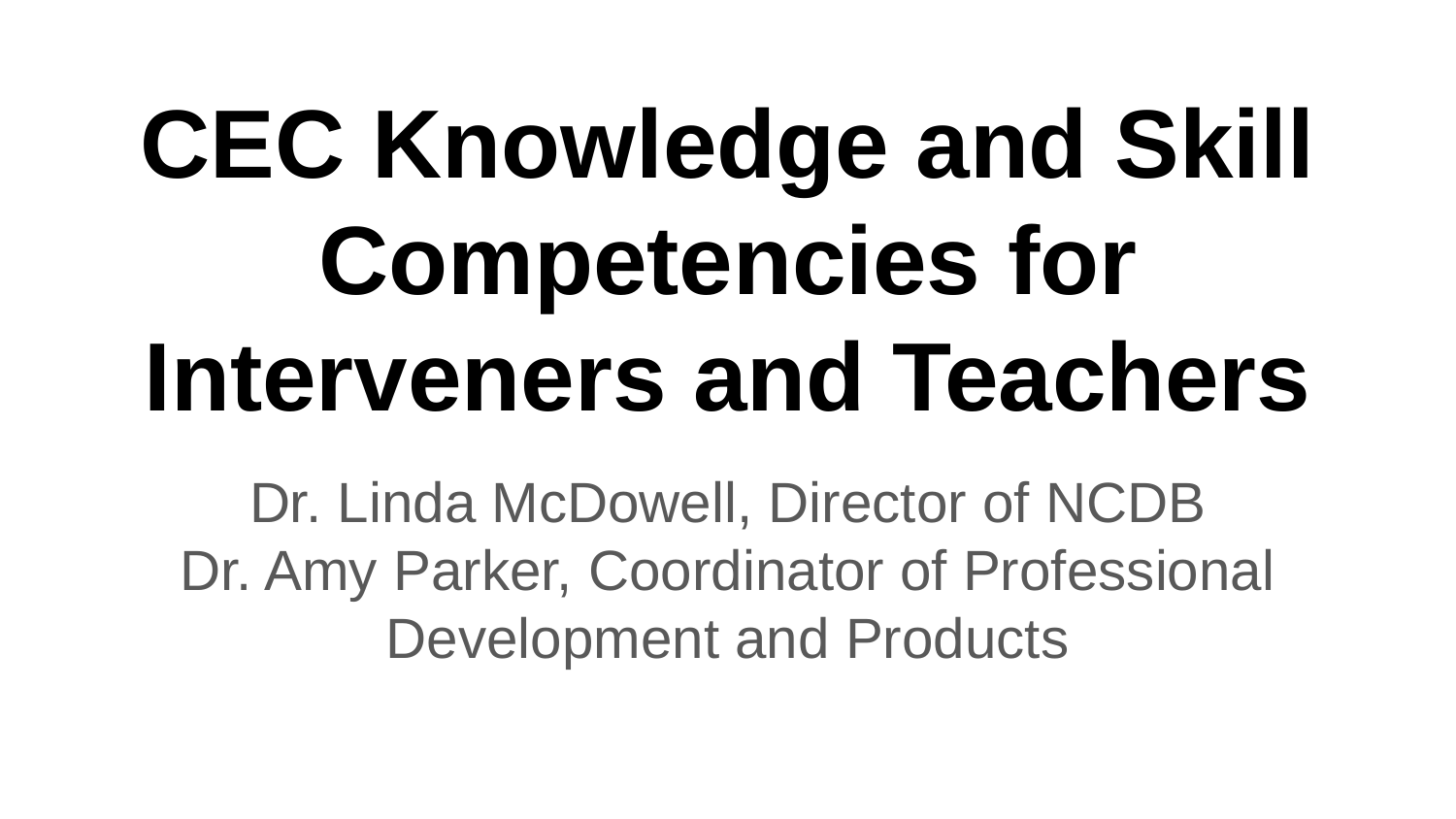

# CEC Knowledge and Skill Competencies for Interveners and Teachers
Dr. Linda McDowell, Director of NCDB
Dr. Amy Parker, Coordinator of Professional Development and Products